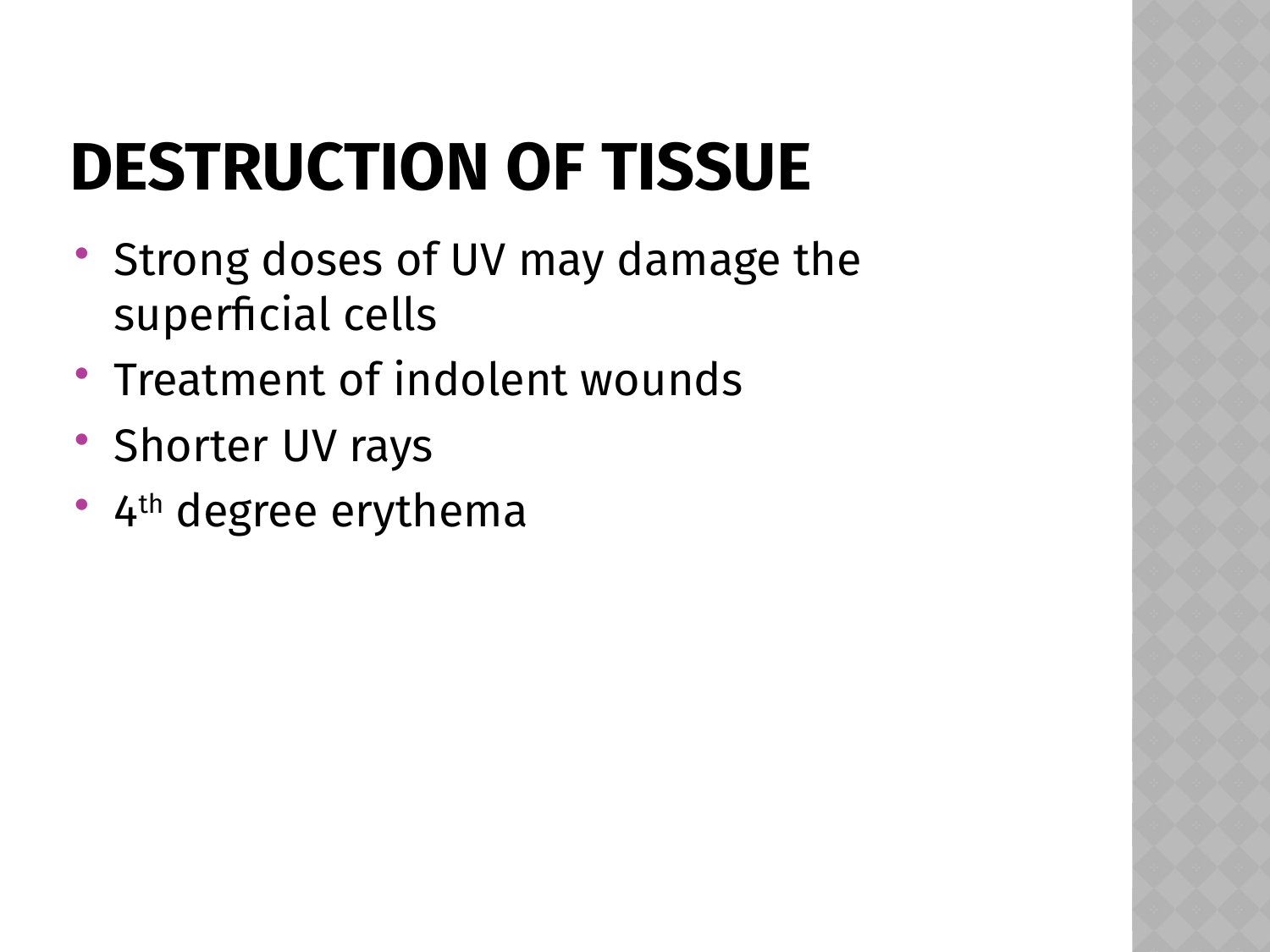

# Destruction of tissue
Strong doses of UV may damage the superficial cells
Treatment of indolent wounds
Shorter UV rays
4th degree erythema